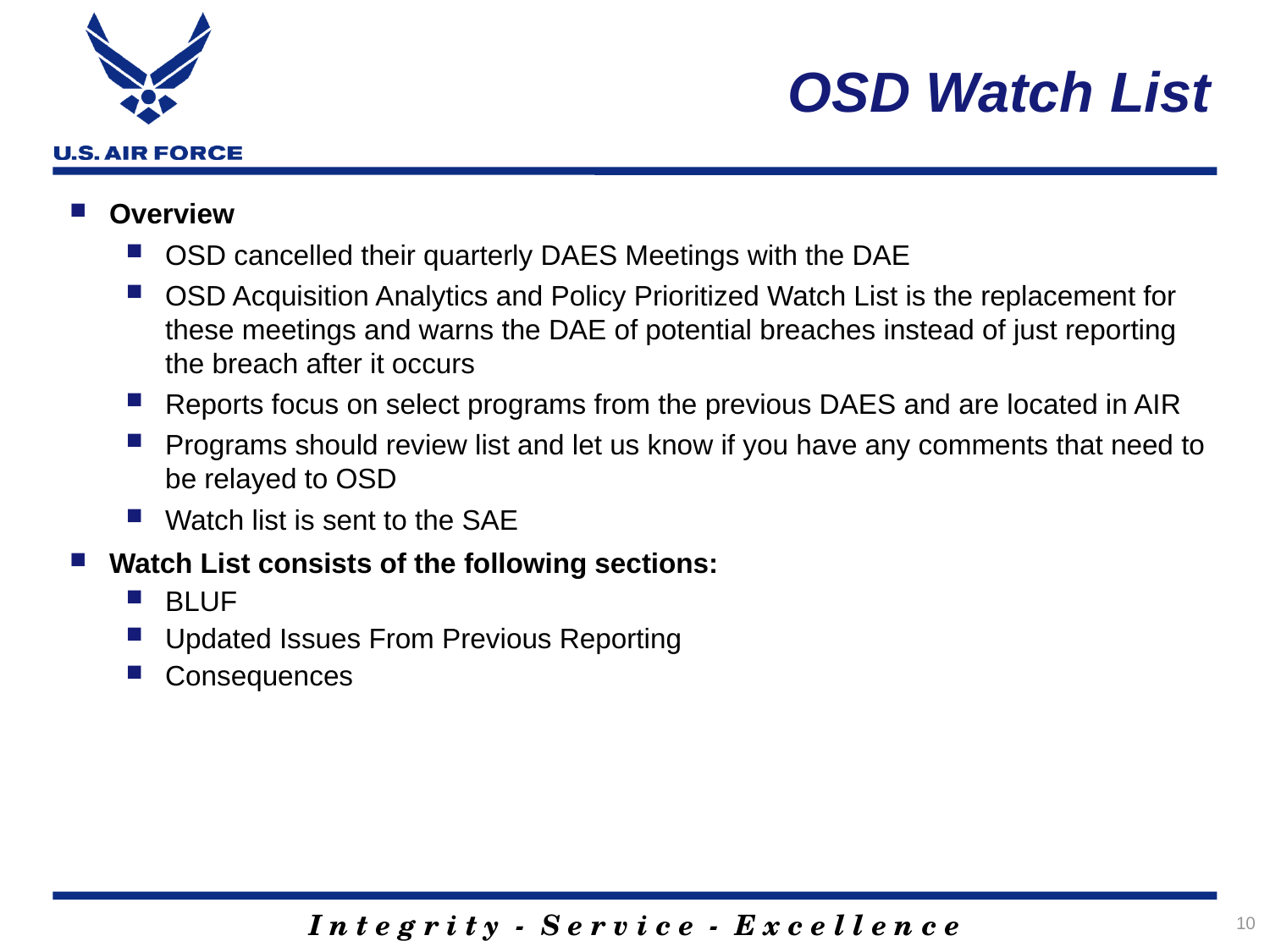

10
# OSD Watch List
Overview
OSD cancelled their quarterly DAES Meetings with the DAE
OSD Acquisition Analytics and Policy Prioritized Watch List is the replacement for these meetings and warns the DAE of potential breaches instead of just reporting the breach after it occurs
Reports focus on select programs from the previous DAES and are located in AIR
Programs should review list and let us know if you have any comments that need to be relayed to OSD
Watch list is sent to the SAE
Watch List consists of the following sections:
BLUF
Updated Issues From Previous Reporting
Consequences